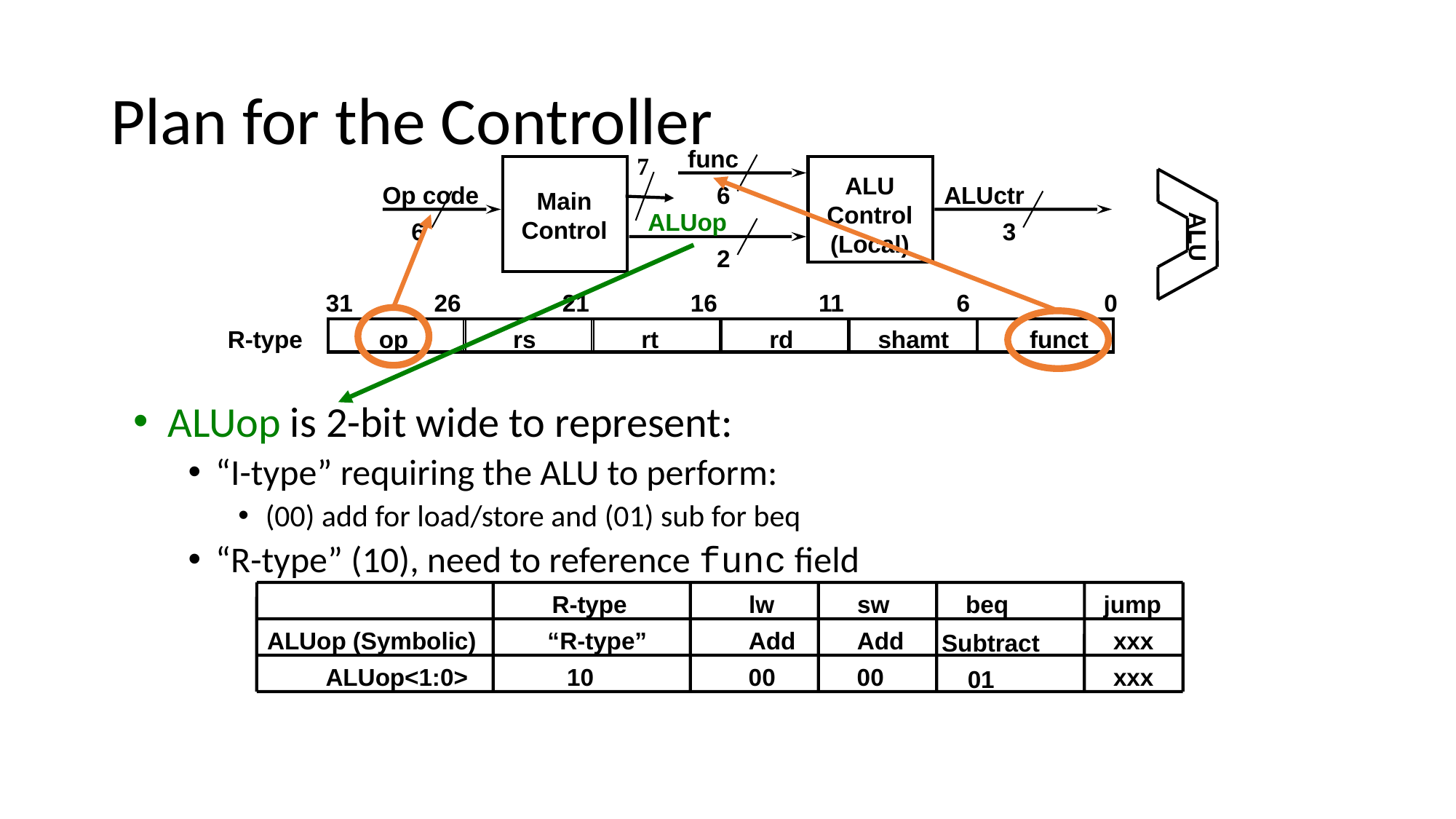

# Plan for the Controller

ALUop is 2-bit wide to represent:
“I-type” requiring the ALU to perform:
(00) add for load/store and (01) sub for beq
“R-type” (10), need to reference func field
func

ALU
Control
(Local)

Op code
6
ALUctr
Main
Control

ALUop

6
3

2
7

ALU

31
26
21
16
11
6
0

op

rs

rt

rd

shamt

funct

R-type

R-type
lw
sw
beq
jump

ALUop (Symbolic)
“R-type”
Add
Add
xxx
Subtract

ALUop<1:0>
10
00
00
xxx
 01